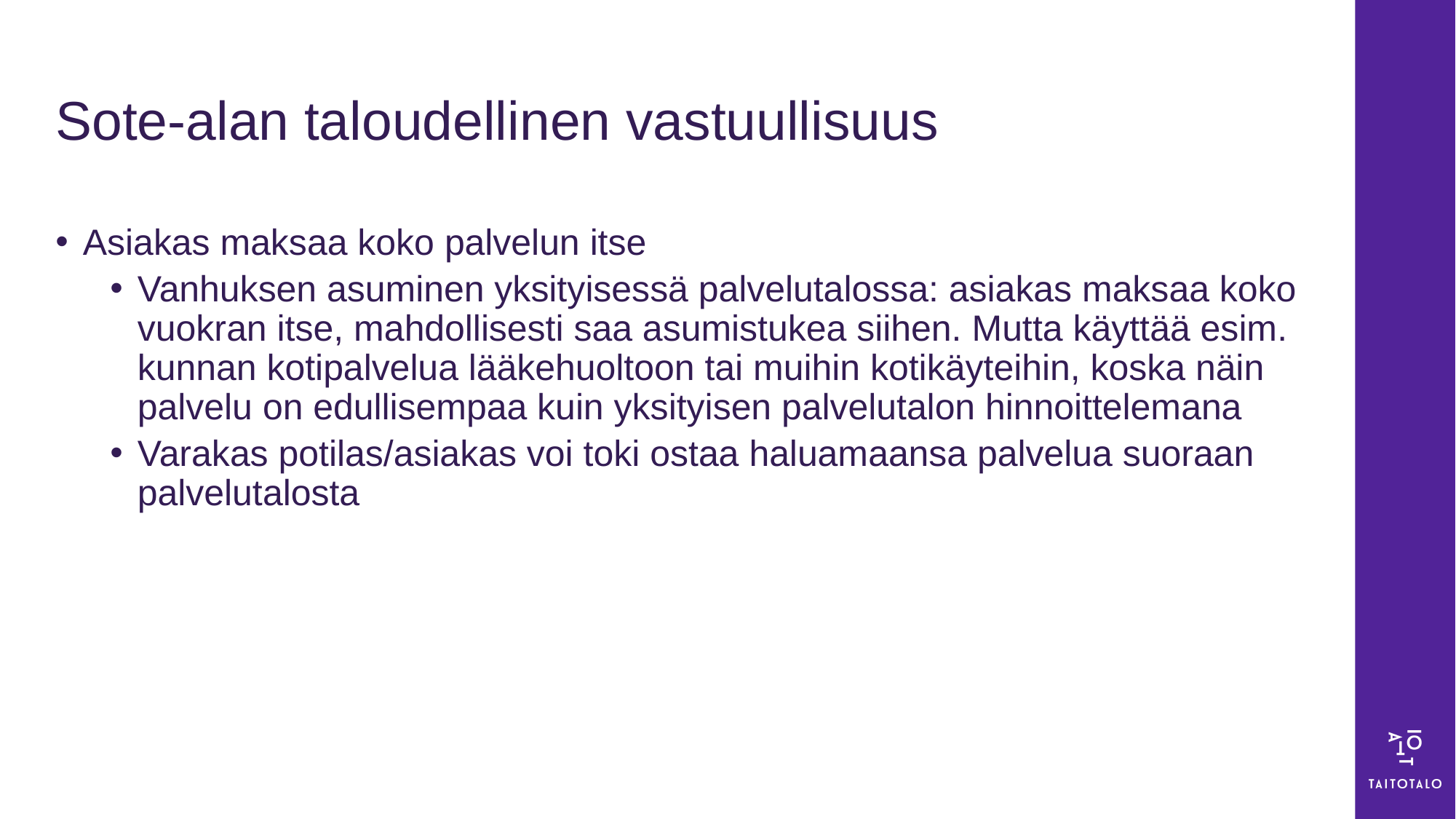

# Sote-alan taloudellinen vastuullisuus
Asiakas maksaa koko palvelun itse
Vanhuksen asuminen yksityisessä palvelutalossa: asiakas maksaa koko vuokran itse, mahdollisesti saa asumistukea siihen. Mutta käyttää esim. kunnan kotipalvelua lääkehuoltoon tai muihin kotikäyteihin, koska näin palvelu on edullisempaa kuin yksityisen palvelutalon hinnoittelemana
Varakas potilas/asiakas voi toki ostaa haluamaansa palvelua suoraan palvelutalosta